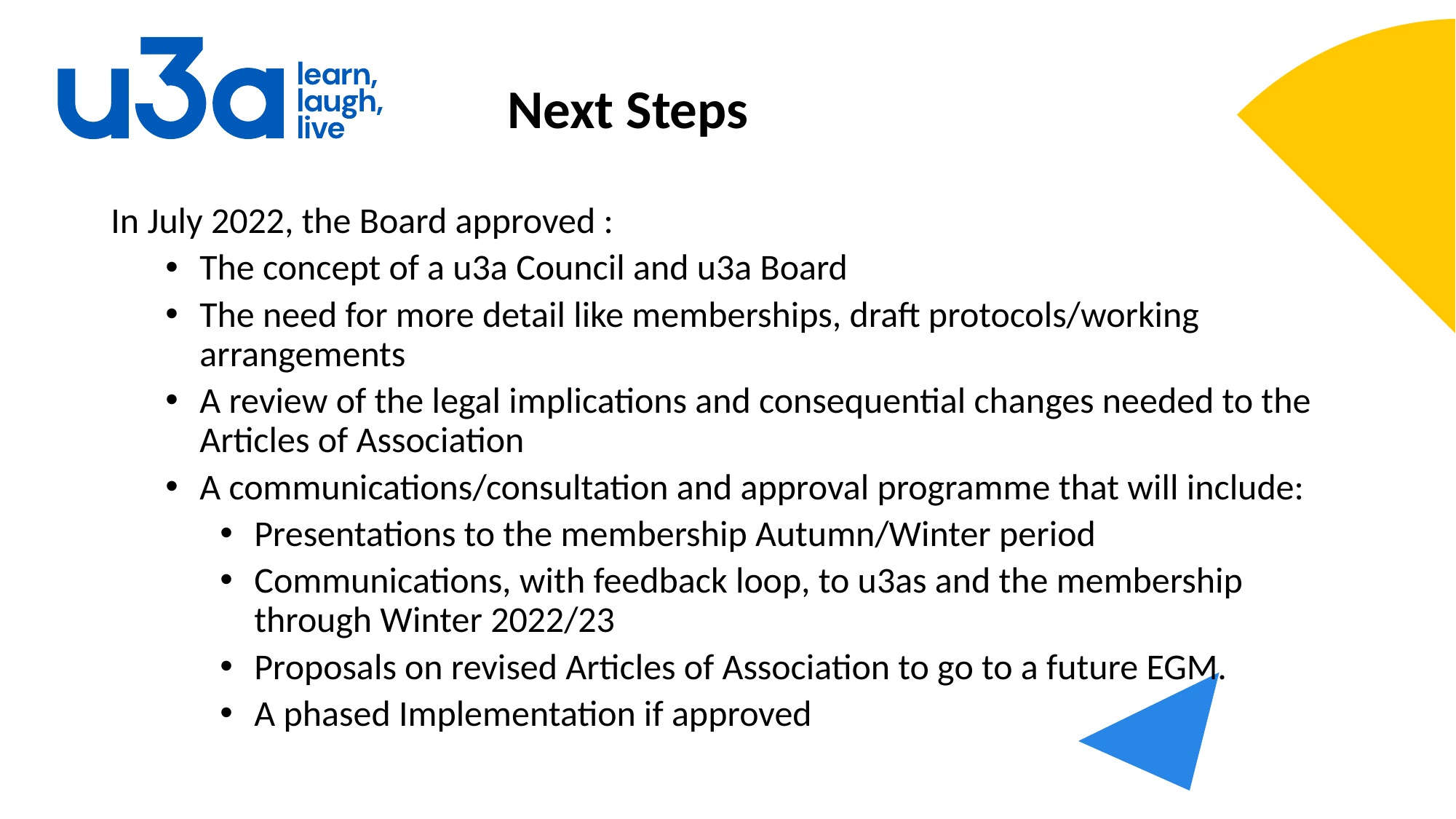

# Next Steps

In July 2022, the Board approved :
The concept of a u3a Council and u3a Board
The need for more detail like memberships, draft protocols/working arrangements
A review of the legal implications and consequential changes needed to the Articles of Association
A communications/consultation and approval programme that will include:
Presentations to the membership Autumn/Winter period
Communications, with feedback loop, to u3as and the membership through Winter 2022/23
Proposals on revised Articles of Association to go to a future EGM.
A phased Implementation if approved